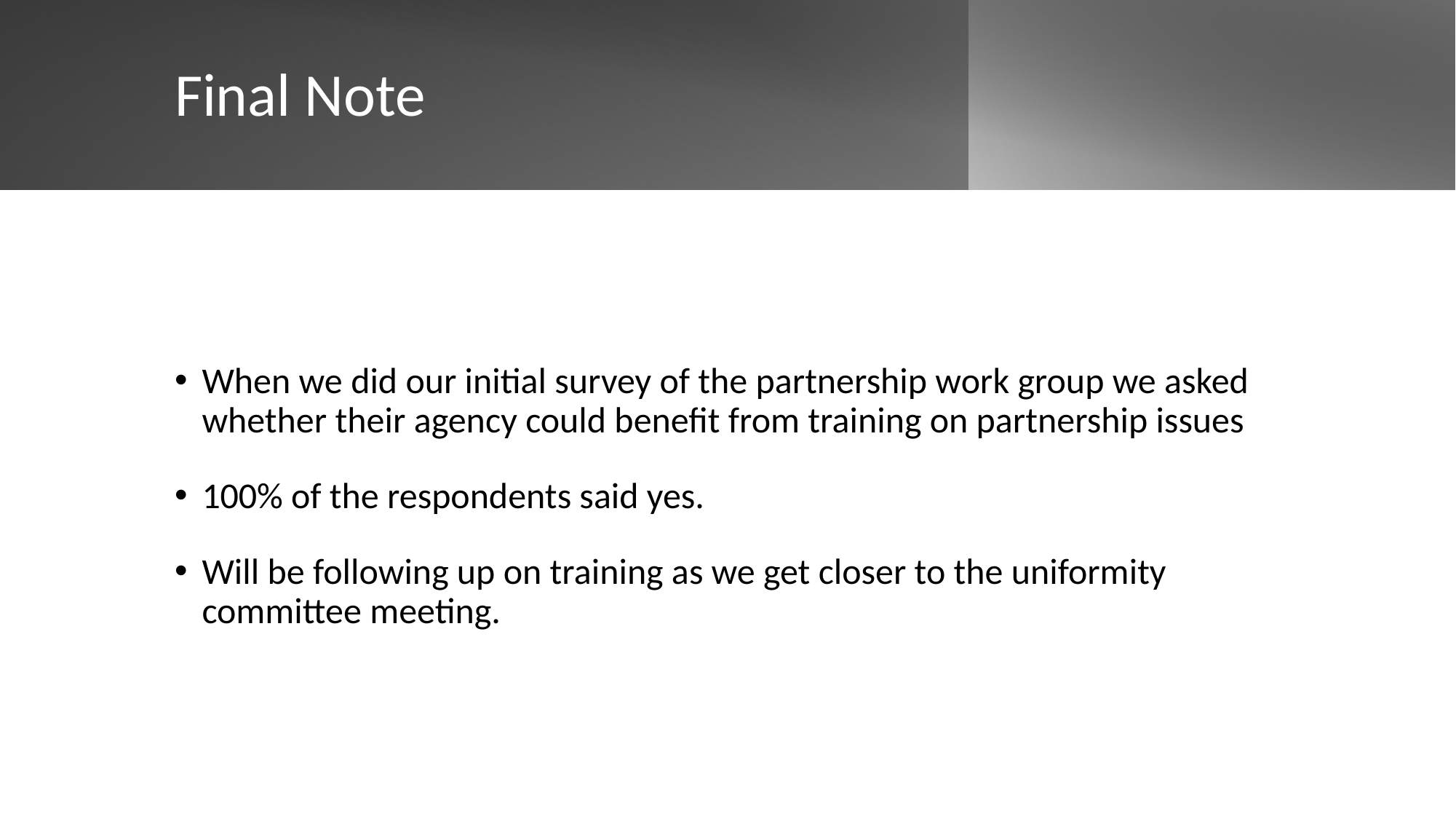

# Final Note
When we did our initial survey of the partnership work group we asked whether their agency could benefit from training on partnership issues
100% of the respondents said yes.
Will be following up on training as we get closer to the uniformity committee meeting.